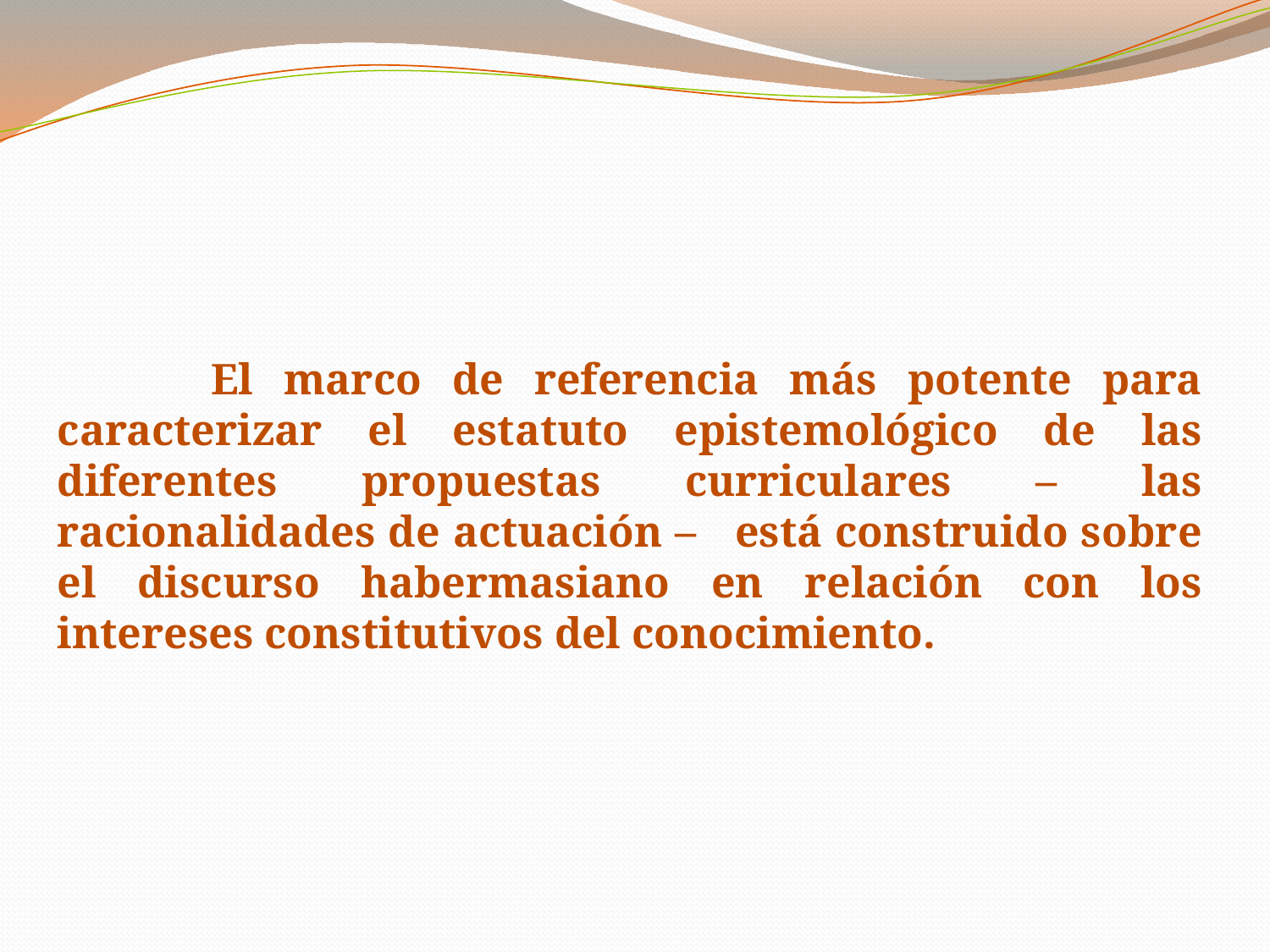

El marco de referencia más potente para caracterizar el estatuto epistemológico de las diferentes propuestas curriculares – las racionalidades de actuación –   está construido sobre el discurso habermasiano en relación con los intereses constitutivos del conocimiento.